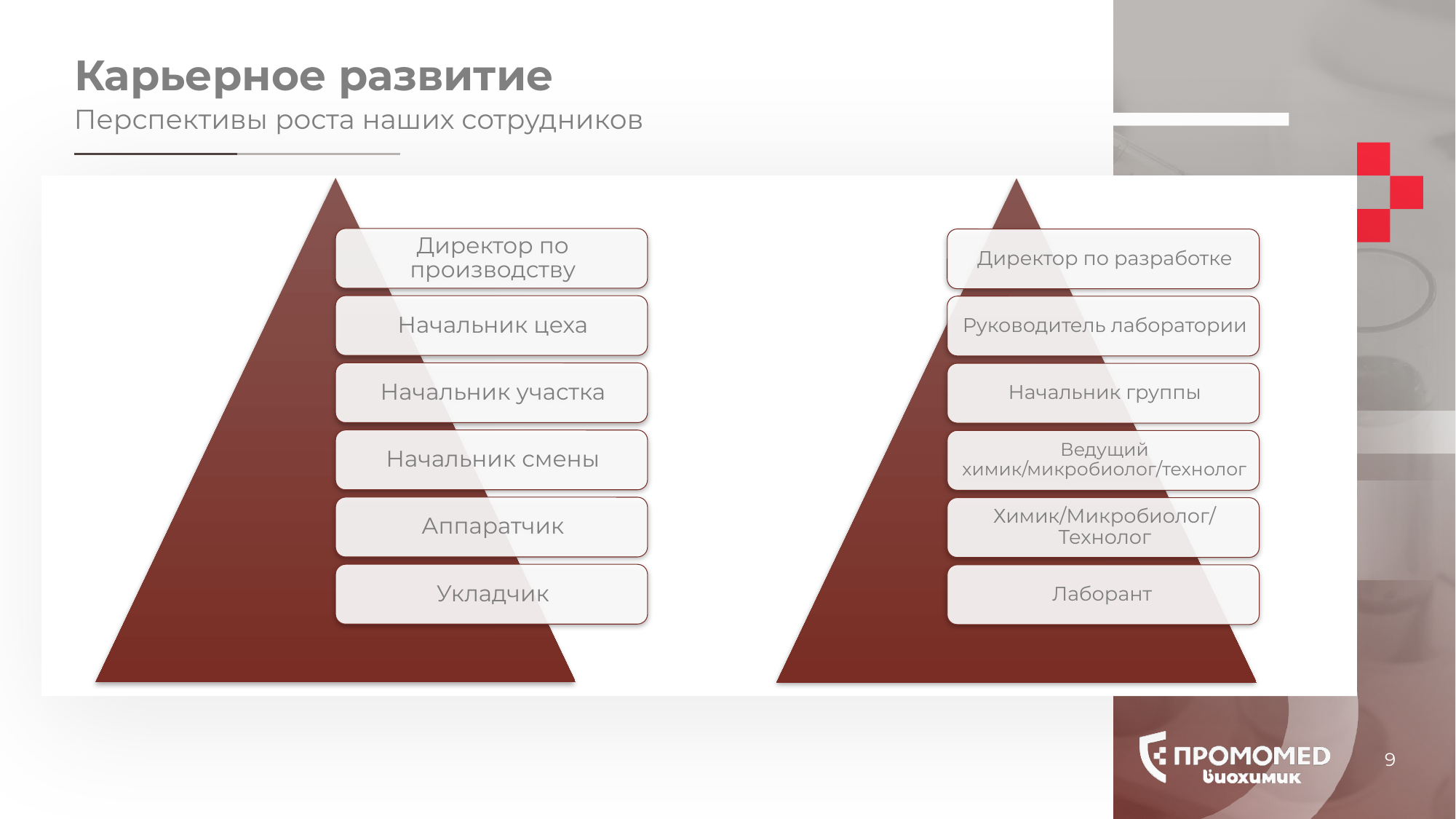

# Карьерное развитие
Перспективы роста наших сотрудников
Директор по производству
Начальник цеха
Начальник участка
Начальник смены
Аппаратчик
Укладчик
Директор по разработке
Руководитель лаборатории
Начальник группы
Ведущий химик/микробиолог/технолог
Химик/Микробиолог/Технолог
Лаборант
9